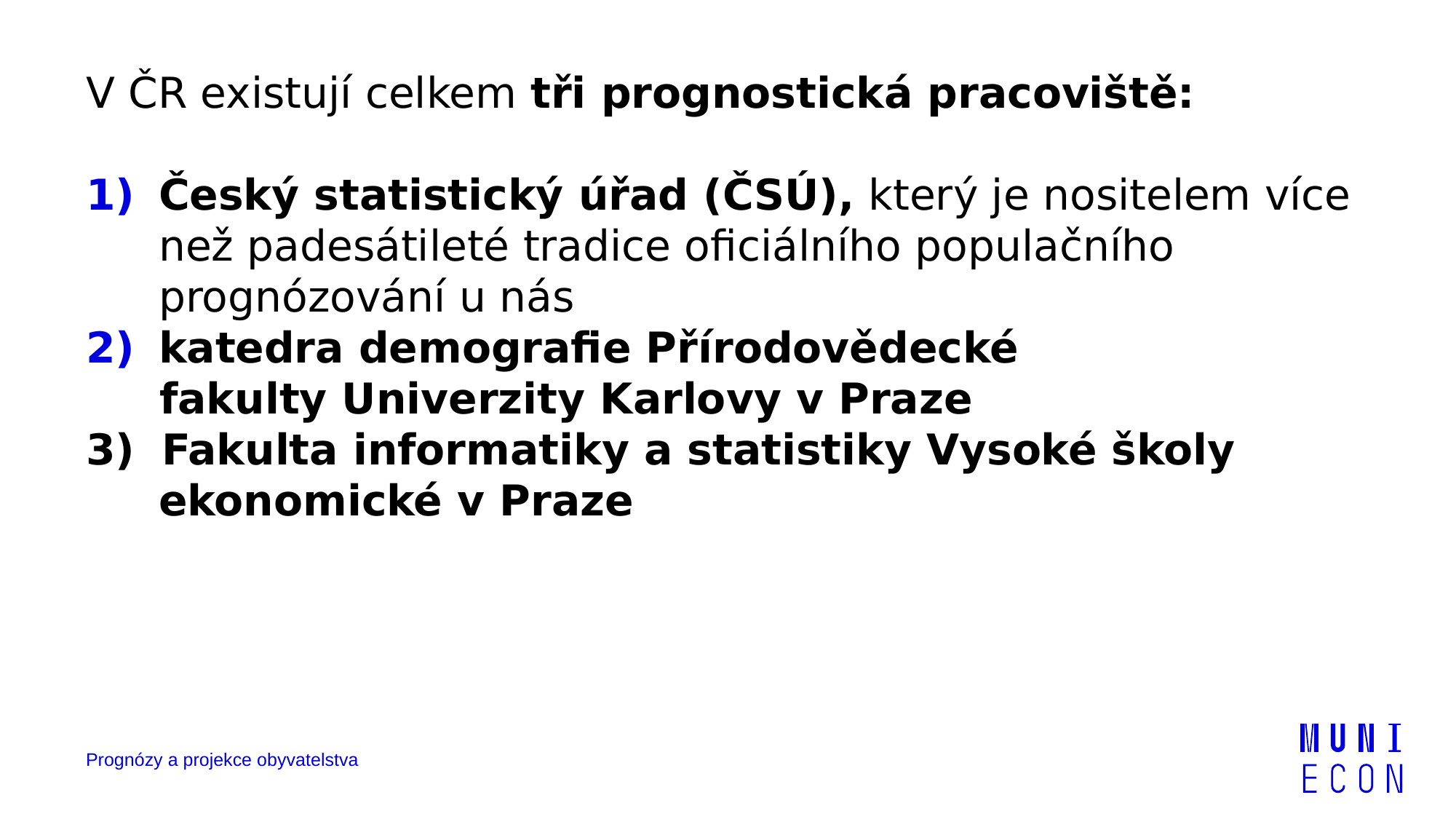

V ČR existují celkem tři prognostická pracoviště:

Český statistický úřad (ČSÚ), který je nositelem více než padesátileté tradice oficiálního populačního prognózování u nás
katedra demografie Přírodovědecké
     fakulty Univerzity Karlovy v Praze
3)  Fakulta informatiky a statistiky Vysoké školy ekonomické v Praze
Prognózy a projekce obyvatelstva